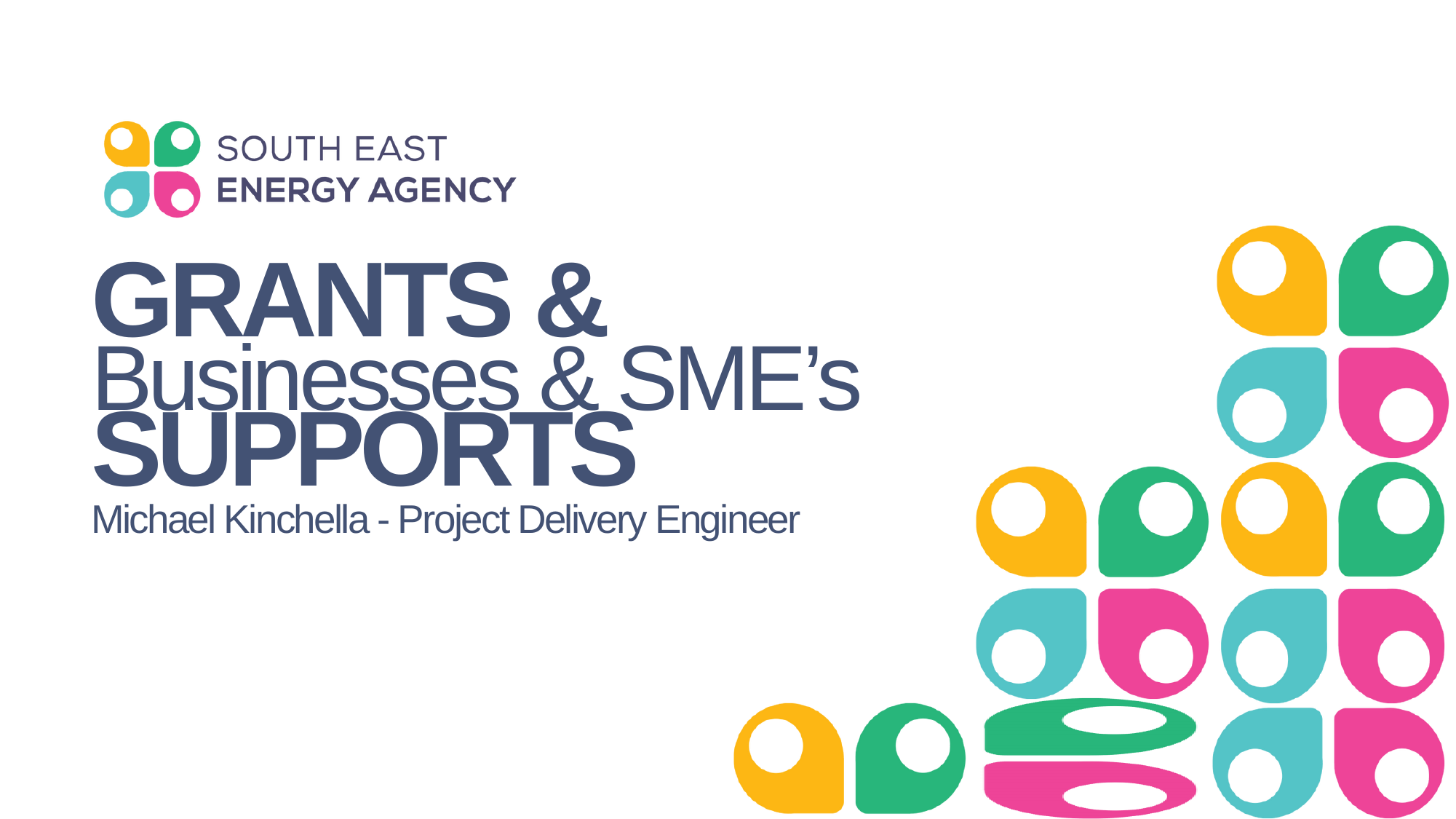

GRANTS & SUPPORTS

Businesses & SME’s

Michael Kinchella - Project Delivery Engineer